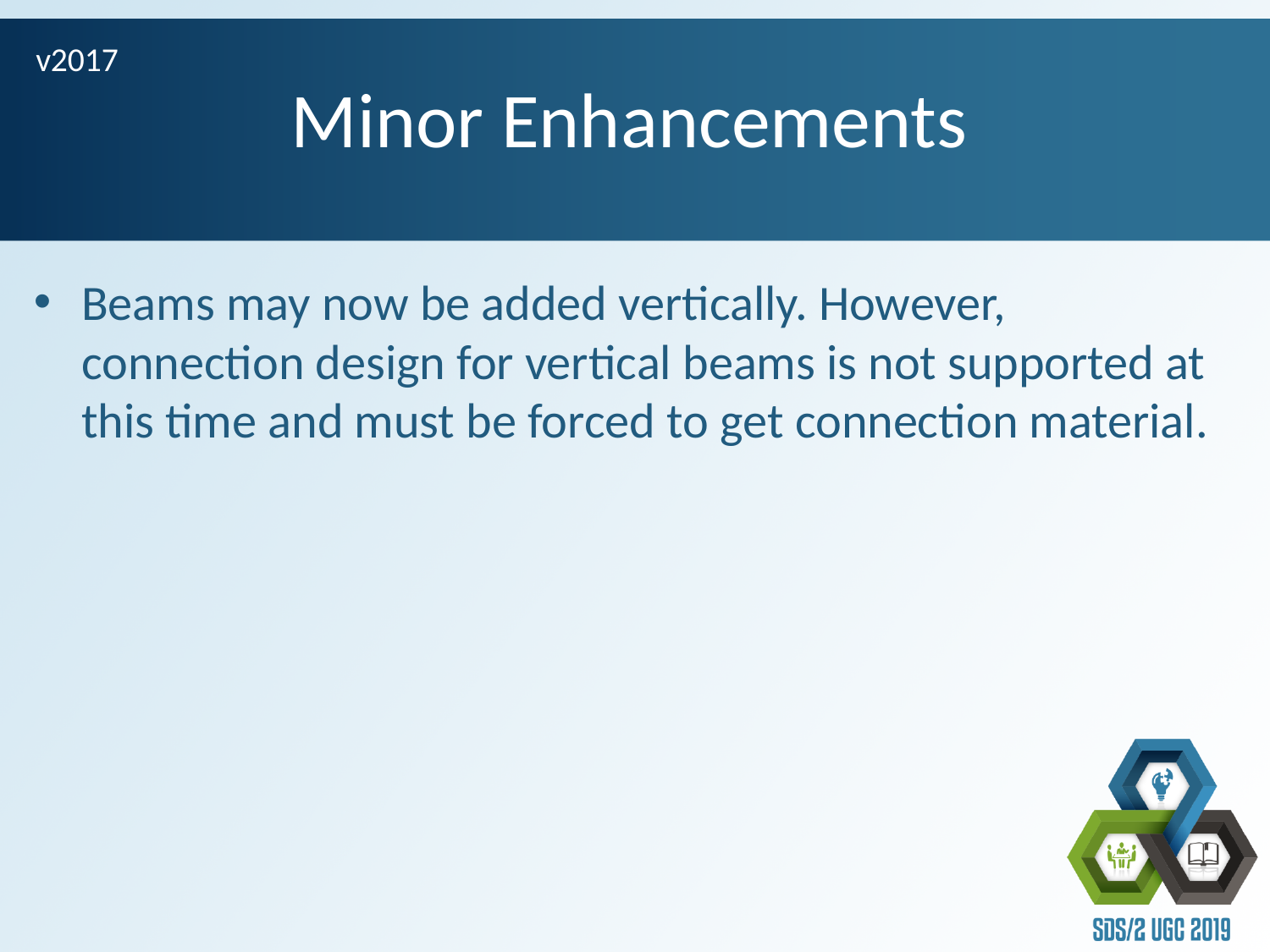

v2017
# Minor Enhancements
Beams may now be added vertically. However, connection design for vertical beams is not supported at this time and must be forced to get connection material.